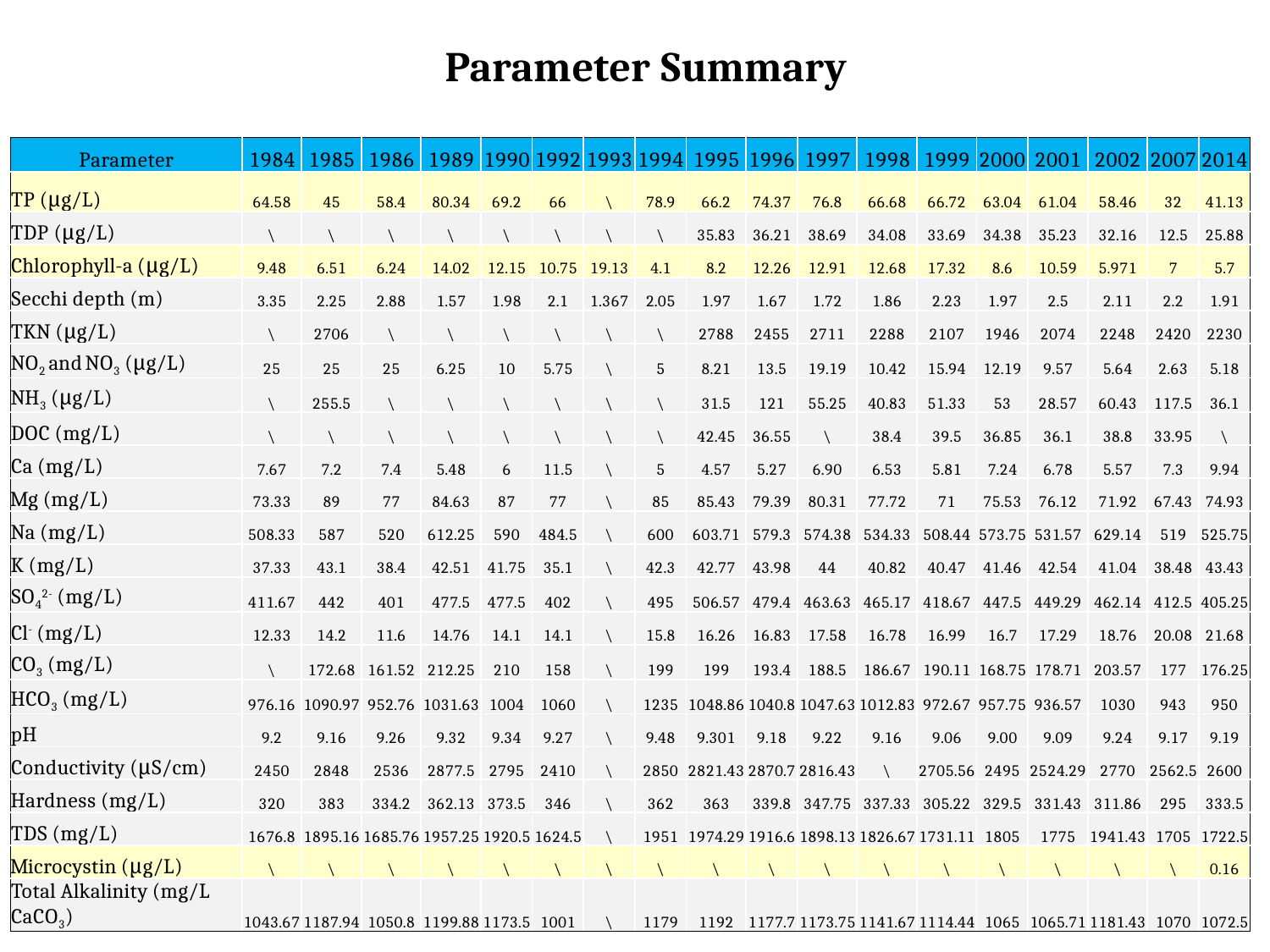

Parameter Summary
| Parameter | 1984 | 1985 | 1986 | 1989 | 1990 | 1992 | 1993 | 1994 | 1995 | 1996 | 1997 | 1998 | 1999 | 2000 | 2001 | 2002 | 2007 | 2014 |
| --- | --- | --- | --- | --- | --- | --- | --- | --- | --- | --- | --- | --- | --- | --- | --- | --- | --- | --- |
| TP (μg/L) | 64.58 | 45 | 58.4 | 80.34 | 69.2 | 66 | \ | 78.9 | 66.2 | 74.37 | 76.8 | 66.68 | 66.72 | 63.04 | 61.04 | 58.46 | 32 | 41.13 |
| TDP (μg/L) | \ | \ | \ | \ | \ | \ | \ | \ | 35.83 | 36.21 | 38.69 | 34.08 | 33.69 | 34.38 | 35.23 | 32.16 | 12.5 | 25.88 |
| Chlorophyll-a (μg/L) | 9.48 | 6.51 | 6.24 | 14.02 | 12.15 | 10.75 | 19.13 | 4.1 | 8.2 | 12.26 | 12.91 | 12.68 | 17.32 | 8.6 | 10.59 | 5.971 | 7 | 5.7 |
| Secchi depth (m) | 3.35 | 2.25 | 2.88 | 1.57 | 1.98 | 2.1 | 1.367 | 2.05 | 1.97 | 1.67 | 1.72 | 1.86 | 2.23 | 1.97 | 2.5 | 2.11 | 2.2 | 1.91 |
| TKN (μg/L) | \ | 2706 | \ | \ | \ | \ | \ | \ | 2788 | 2455 | 2711 | 2288 | 2107 | 1946 | 2074 | 2248 | 2420 | 2230 |
| NO2 and NO3 (μg/L) | 25 | 25 | 25 | 6.25 | 10 | 5.75 | \ | 5 | 8.21 | 13.5 | 19.19 | 10.42 | 15.94 | 12.19 | 9.57 | 5.64 | 2.63 | 5.18 |
| NH3 (μg/L) | \ | 255.5 | \ | \ | \ | \ | \ | \ | 31.5 | 121 | 55.25 | 40.83 | 51.33 | 53 | 28.57 | 60.43 | 117.5 | 36.1 |
| DOC (mg/L) | \ | \ | \ | \ | \ | \ | \ | \ | 42.45 | 36.55 | \ | 38.4 | 39.5 | 36.85 | 36.1 | 38.8 | 33.95 | \ |
| Ca (mg/L) | 7.67 | 7.2 | 7.4 | 5.48 | 6 | 11.5 | \ | 5 | 4.57 | 5.27 | 6.90 | 6.53 | 5.81 | 7.24 | 6.78 | 5.57 | 7.3 | 9.94 |
| Mg (mg/L) | 73.33 | 89 | 77 | 84.63 | 87 | 77 | \ | 85 | 85.43 | 79.39 | 80.31 | 77.72 | 71 | 75.53 | 76.12 | 71.92 | 67.43 | 74.93 |
| Na (mg/L) | 508.33 | 587 | 520 | 612.25 | 590 | 484.5 | \ | 600 | 603.71 | 579.3 | 574.38 | 534.33 | 508.44 | 573.75 | 531.57 | 629.14 | 519 | 525.75 |
| K (mg/L) | 37.33 | 43.1 | 38.4 | 42.51 | 41.75 | 35.1 | \ | 42.3 | 42.77 | 43.98 | 44 | 40.82 | 40.47 | 41.46 | 42.54 | 41.04 | 38.48 | 43.43 |
| SO42- (mg/L) | 411.67 | 442 | 401 | 477.5 | 477.5 | 402 | \ | 495 | 506.57 | 479.4 | 463.63 | 465.17 | 418.67 | 447.5 | 449.29 | 462.14 | 412.5 | 405.25 |
| Cl- (mg/L) | 12.33 | 14.2 | 11.6 | 14.76 | 14.1 | 14.1 | \ | 15.8 | 16.26 | 16.83 | 17.58 | 16.78 | 16.99 | 16.7 | 17.29 | 18.76 | 20.08 | 21.68 |
| CO3 (mg/L) | \ | 172.68 | 161.52 | 212.25 | 210 | 158 | \ | 199 | 199 | 193.4 | 188.5 | 186.67 | 190.11 | 168.75 | 178.71 | 203.57 | 177 | 176.25 |
| HCO3 (mg/L) | 976.16 | 1090.97 | 952.76 | 1031.63 | 1004 | 1060 | \ | 1235 | 1048.86 | 1040.8 | 1047.63 | 1012.83 | 972.67 | 957.75 | 936.57 | 1030 | 943 | 950 |
| pH | 9.2 | 9.16 | 9.26 | 9.32 | 9.34 | 9.27 | \ | 9.48 | 9.301 | 9.18 | 9.22 | 9.16 | 9.06 | 9.00 | 9.09 | 9.24 | 9.17 | 9.19 |
| Conductivity (μS/cm) | 2450 | 2848 | 2536 | 2877.5 | 2795 | 2410 | \ | 2850 | 2821.43 | 2870.7 | 2816.43 | \ | 2705.56 | 2495 | 2524.29 | 2770 | 2562.5 | 2600 |
| Hardness (mg/L) | 320 | 383 | 334.2 | 362.13 | 373.5 | 346 | \ | 362 | 363 | 339.8 | 347.75 | 337.33 | 305.22 | 329.5 | 331.43 | 311.86 | 295 | 333.5 |
| TDS (mg/L) | 1676.8 | 1895.16 | 1685.76 | 1957.25 | 1920.5 | 1624.5 | \ | 1951 | 1974.29 | 1916.6 | 1898.13 | 1826.67 | 1731.11 | 1805 | 1775 | 1941.43 | 1705 | 1722.5 |
| Microcystin (μg/L) | \ | \ | \ | \ | \ | \ | \ | \ | \ | \ | \ | \ | \ | \ | \ | \ | \ | 0.16 |
| Total Alkalinity (mg/L CaCO3) | 1043.67 | 1187.94 | 1050.8 | 1199.88 | 1173.5 | 1001 | \ | 1179 | 1192 | 1177.7 | 1173.75 | 1141.67 | 1114.44 | 1065 | 1065.71 | 1181.43 | 1070 | 1072.5 |